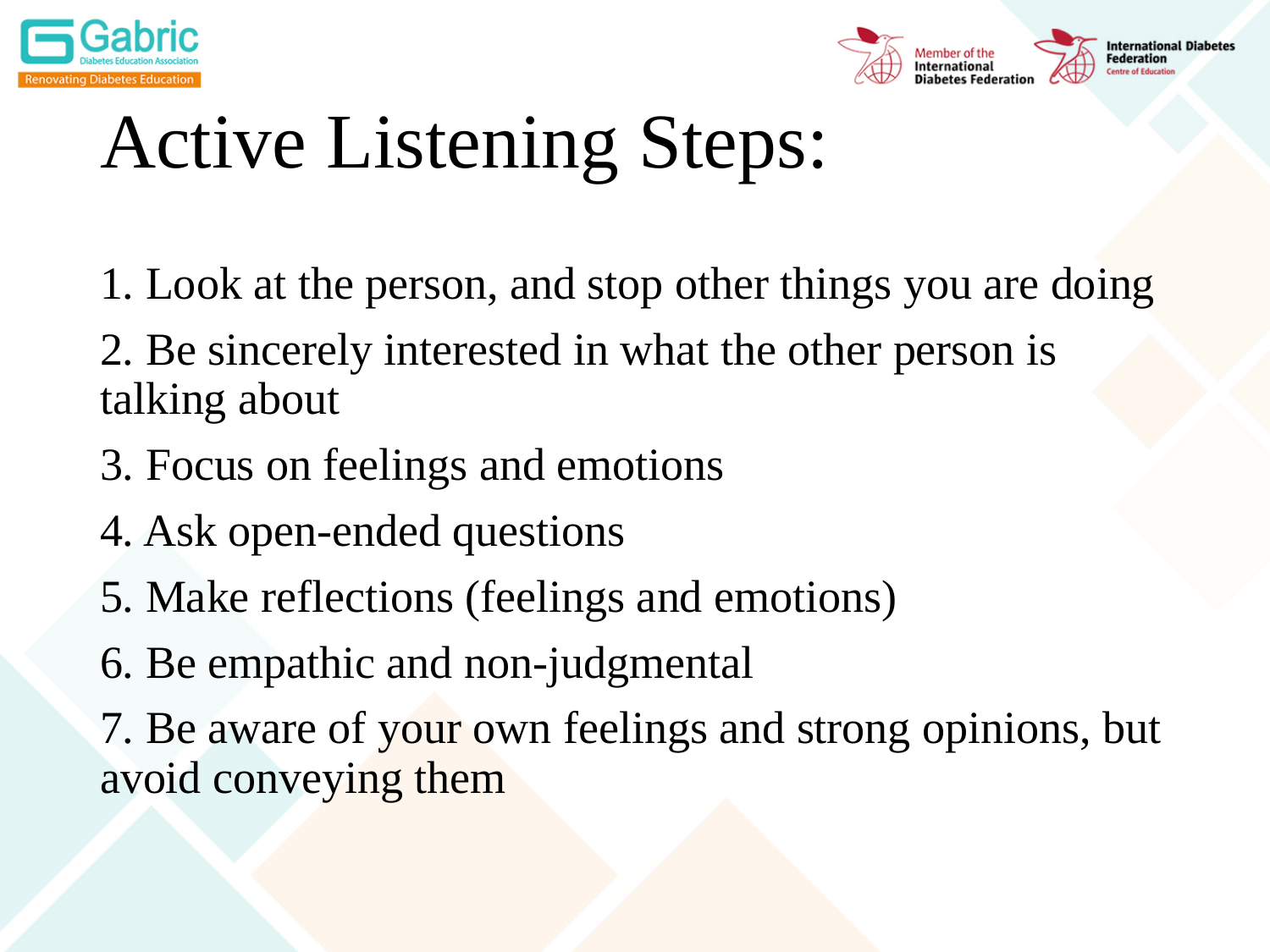

# Active Listening Steps:
1. Look at the person, and stop other things you are doing
2. Be sincerely interested in what the other person is talking about
3. Focus on feelings and emotions
4. Ask open-ended questions
5. Make reflections (feelings and emotions)
6. Be empathic and non-judgmental
7. Be aware of your own feelings and strong opinions, but avoid conveying them